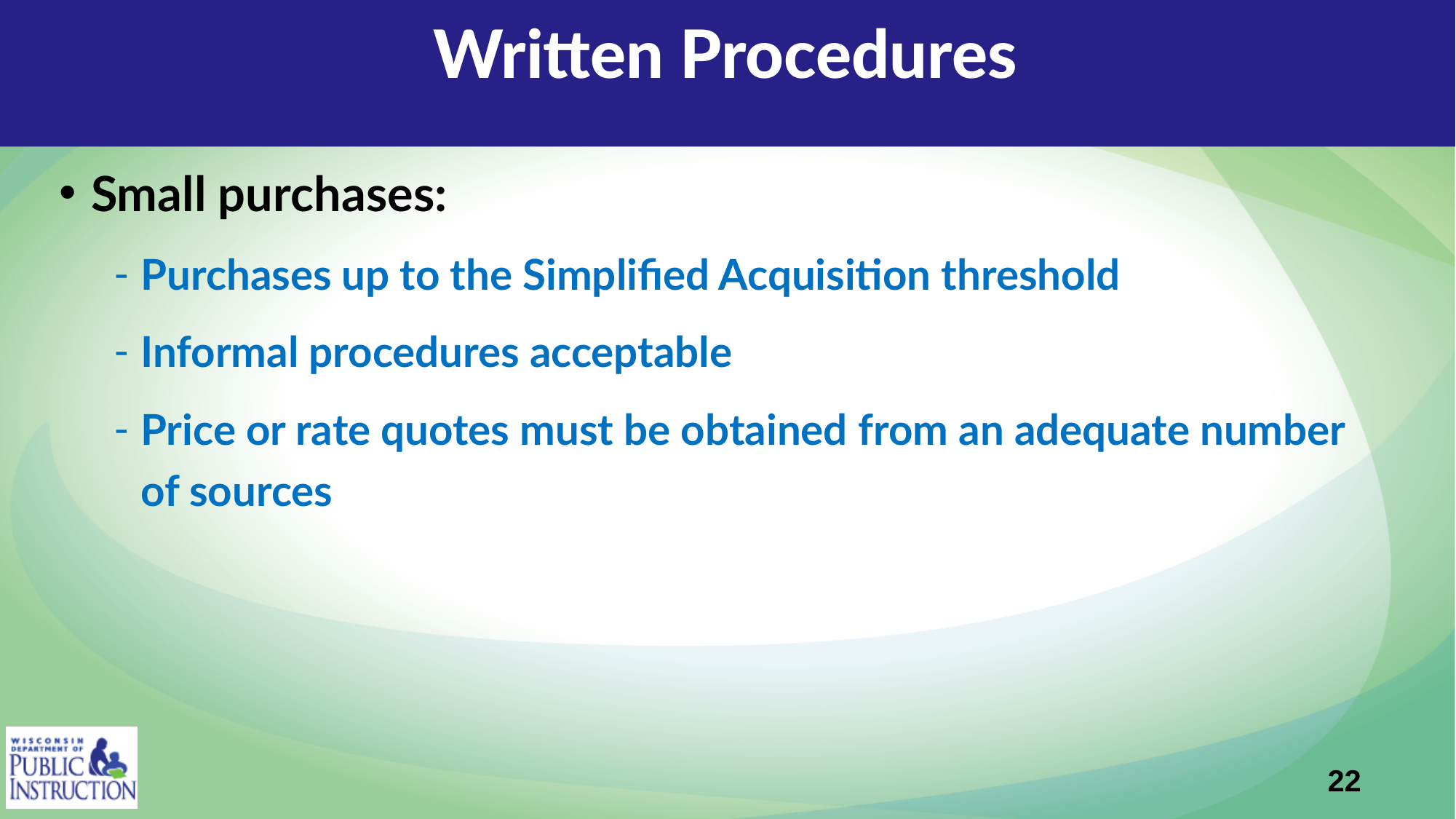

# Written Procedures
Small purchases:
Purchases up to the Simplified Acquisition threshold
Informal procedures acceptable
Price or rate quotes must be obtained from an adequate number of sources
22